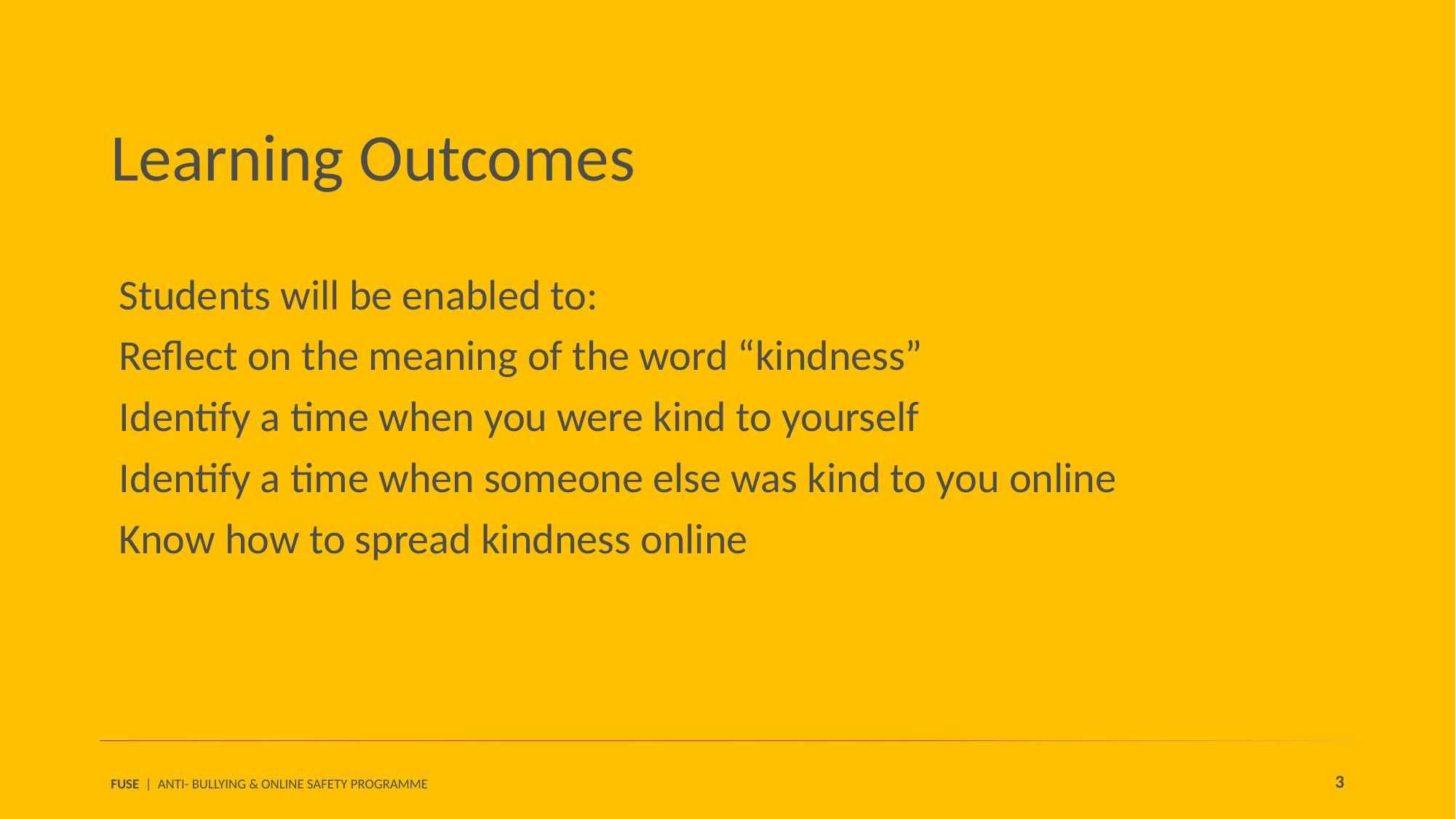

Learning Outcomes
Students will be enabled to:
Reflect on the meaning of the word “kindness”
Identify a time when you were kind to yourself
Identify a time when someone else was kind to you online
Know how to spread kindness online

3